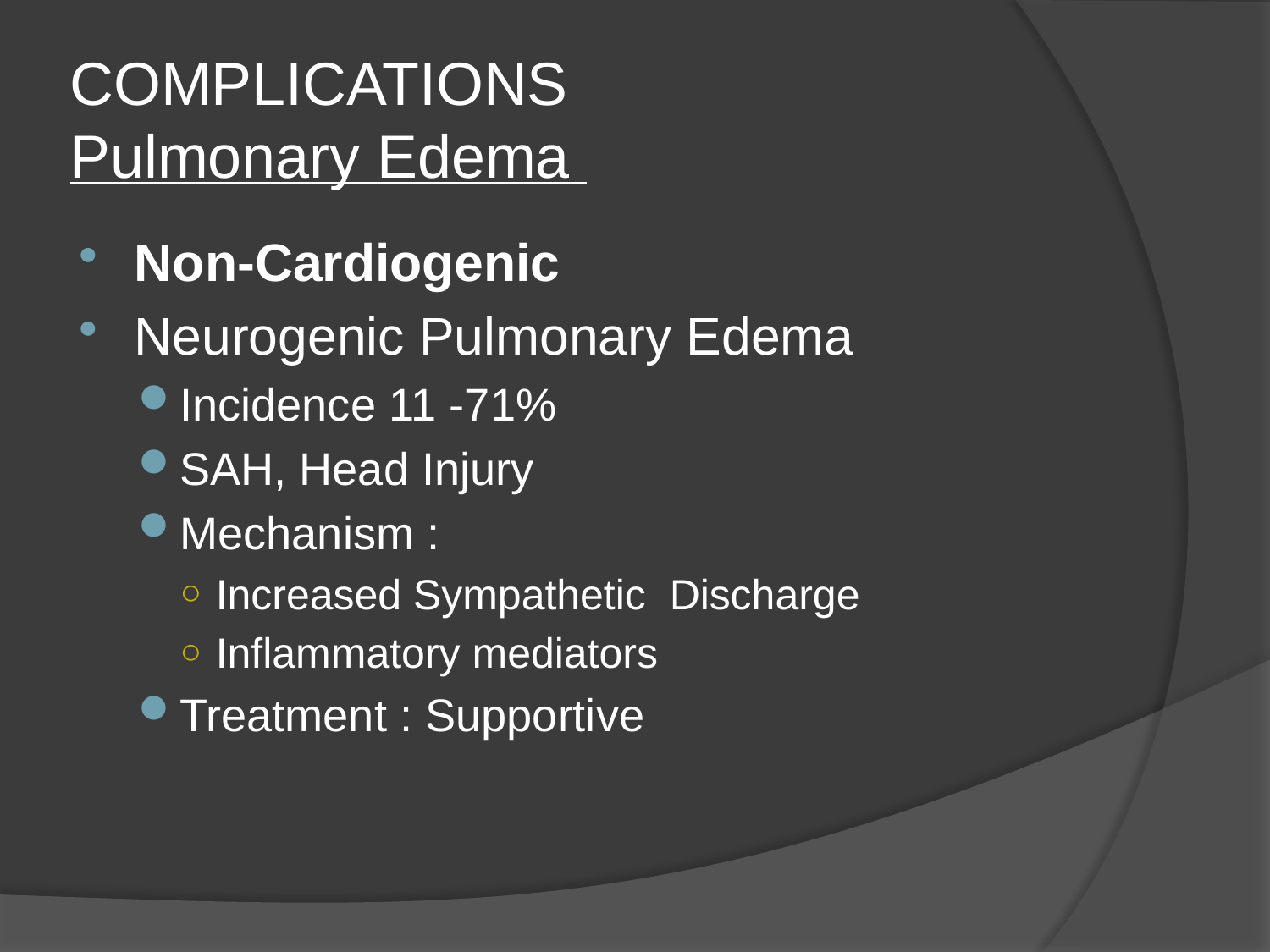

# COMPLICATIONS Pulmonary Edema
Non-Cardiogenic
Neurogenic Pulmonary Edema
Incidence 11 -71%
SAH, Head Injury
Mechanism :
Increased Sympathetic  Discharge
Inflammatory mediators
Treatment : Supportive